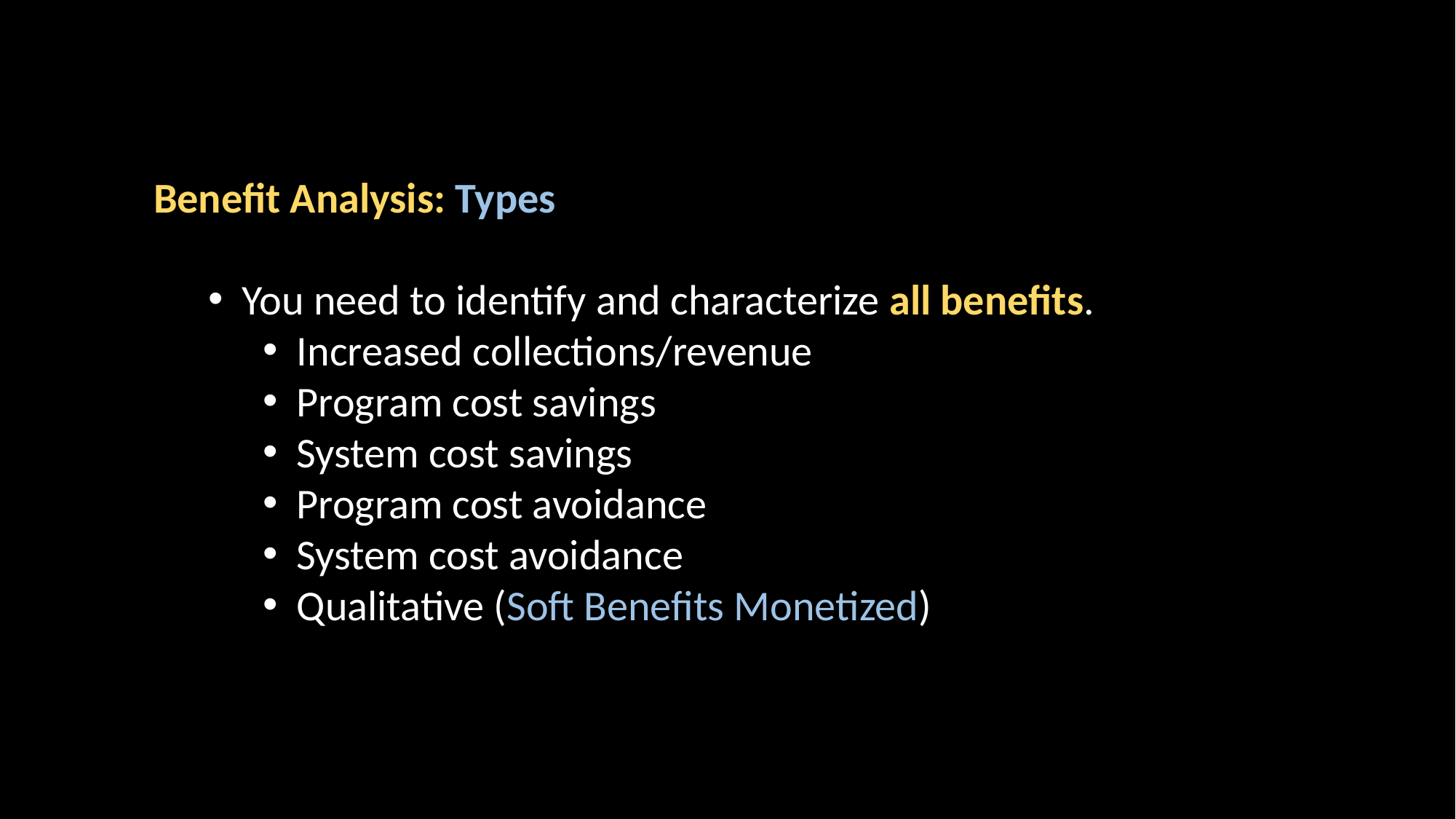

Benefit Analysis: Types

You need to identify and characterize all benefits.
Increased collections/revenue
Program cost savings
System cost savings
Program cost avoidance
System cost avoidance
Qualitative (Soft Benefits Monetized)